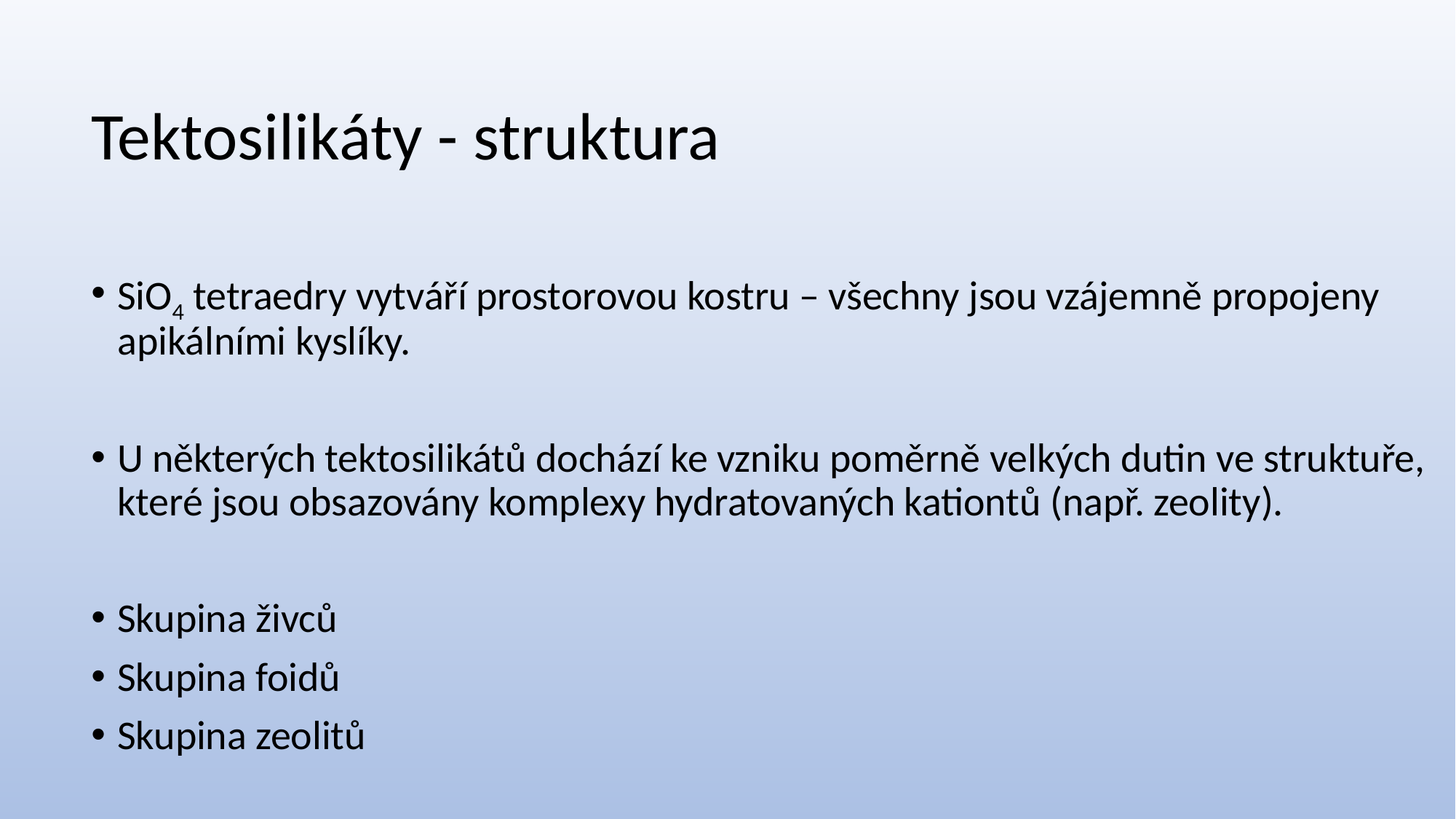

# Tektosilikáty - struktura
SiO4 tetraedry vytváří prostorovou kostru – všechny jsou vzájemně propojeny apikálními kyslíky.

U některých tektosilikátů dochází ke vzniku poměrně velkých dutin ve struktuře, které jsou obsazovány komplexy hydratovaných kationtů (např. zeolity).

Skupina živců
Skupina foidů
Skupina zeolitů